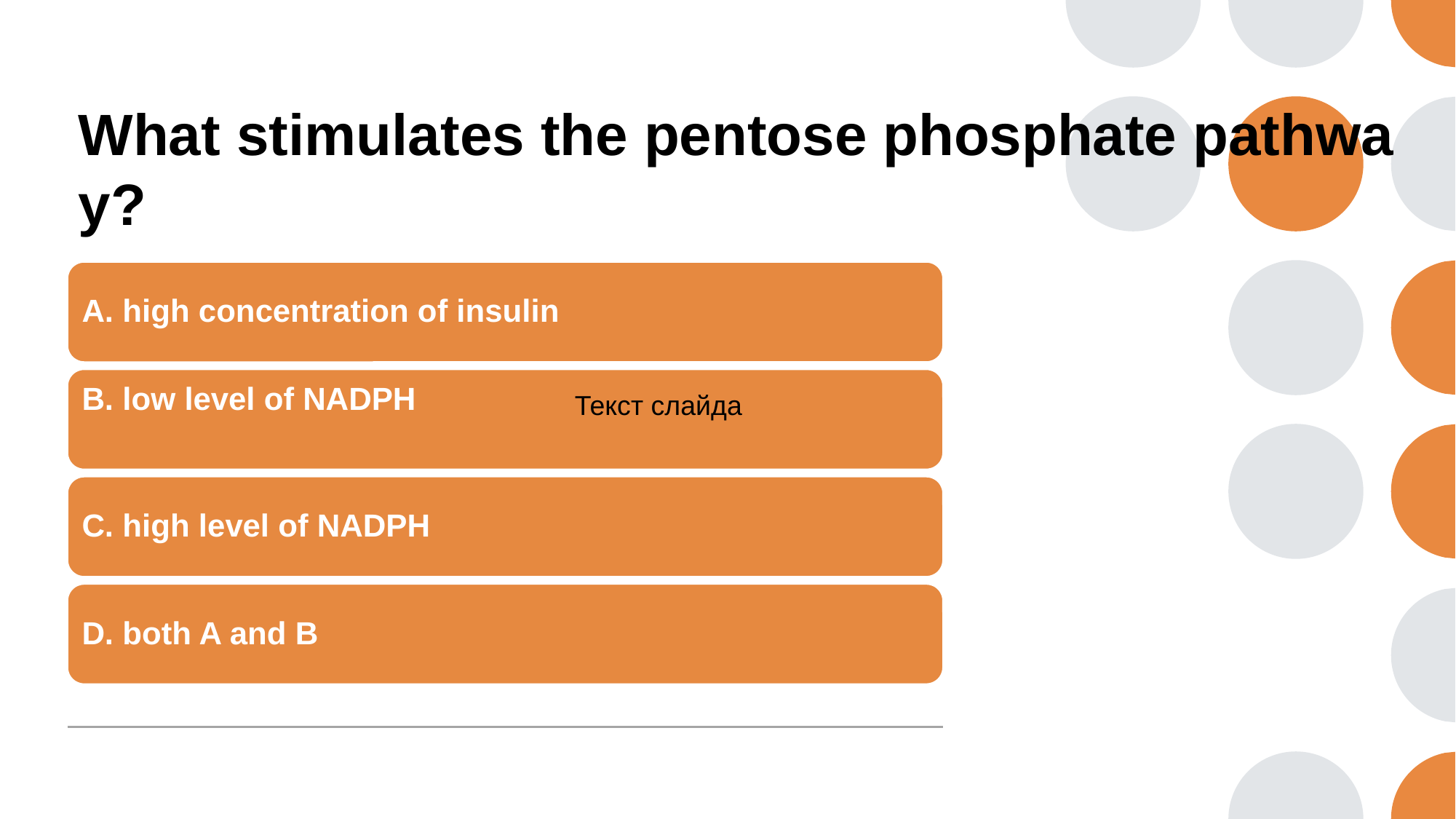

# What stimulates the pentose phosphate pathway?

A. high concentration of insulin

B. low level of NADPH

C. high level of NADPH

D. both A and B
Текст слайда